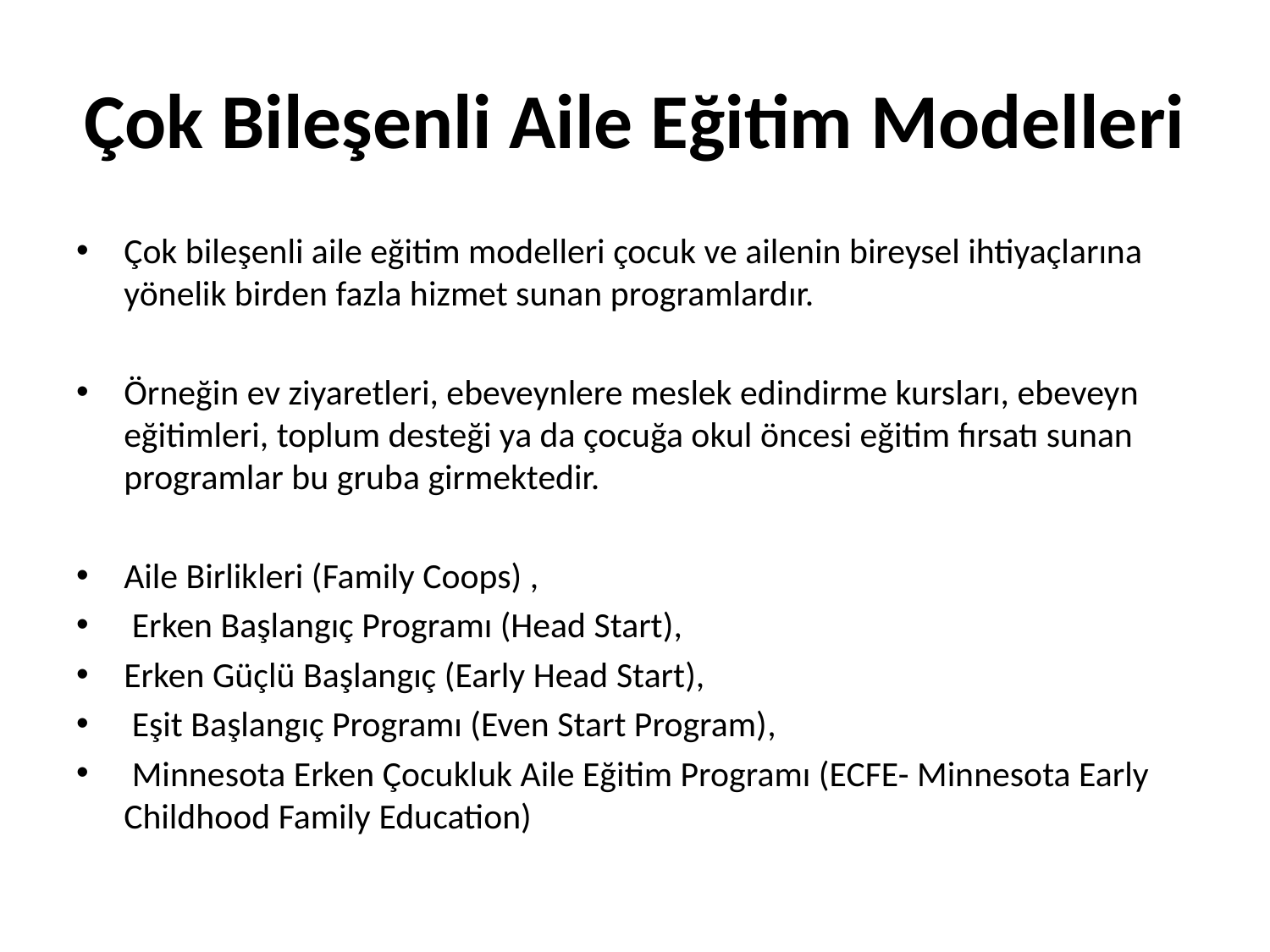

# Çok Bileşenli Aile Eğitim Modelleri
Çok bileşenli aile eğitim modelleri çocuk ve ailenin bireysel ihtiyaçlarına yönelik birden fazla hizmet sunan programlardır.

Örneğin ev ziyaretleri, ebeveynlere meslek edindirme kursları, ebeveyn eğitimleri, toplum desteği ya da çocuğa okul öncesi eğitim fırsatı sunan programlar bu gruba girmektedir.

Aile Birlikleri (Family Coops) ,
 Erken Başlangıç Programı (Head Start),
Erken Güçlü Başlangıç (Early Head Start),
 Eşit Başlangıç Programı (Even Start Program),
 Minnesota Erken Çocukluk Aile Eğitim Programı (ECFE- Minnesota Early Childhood Family Education)